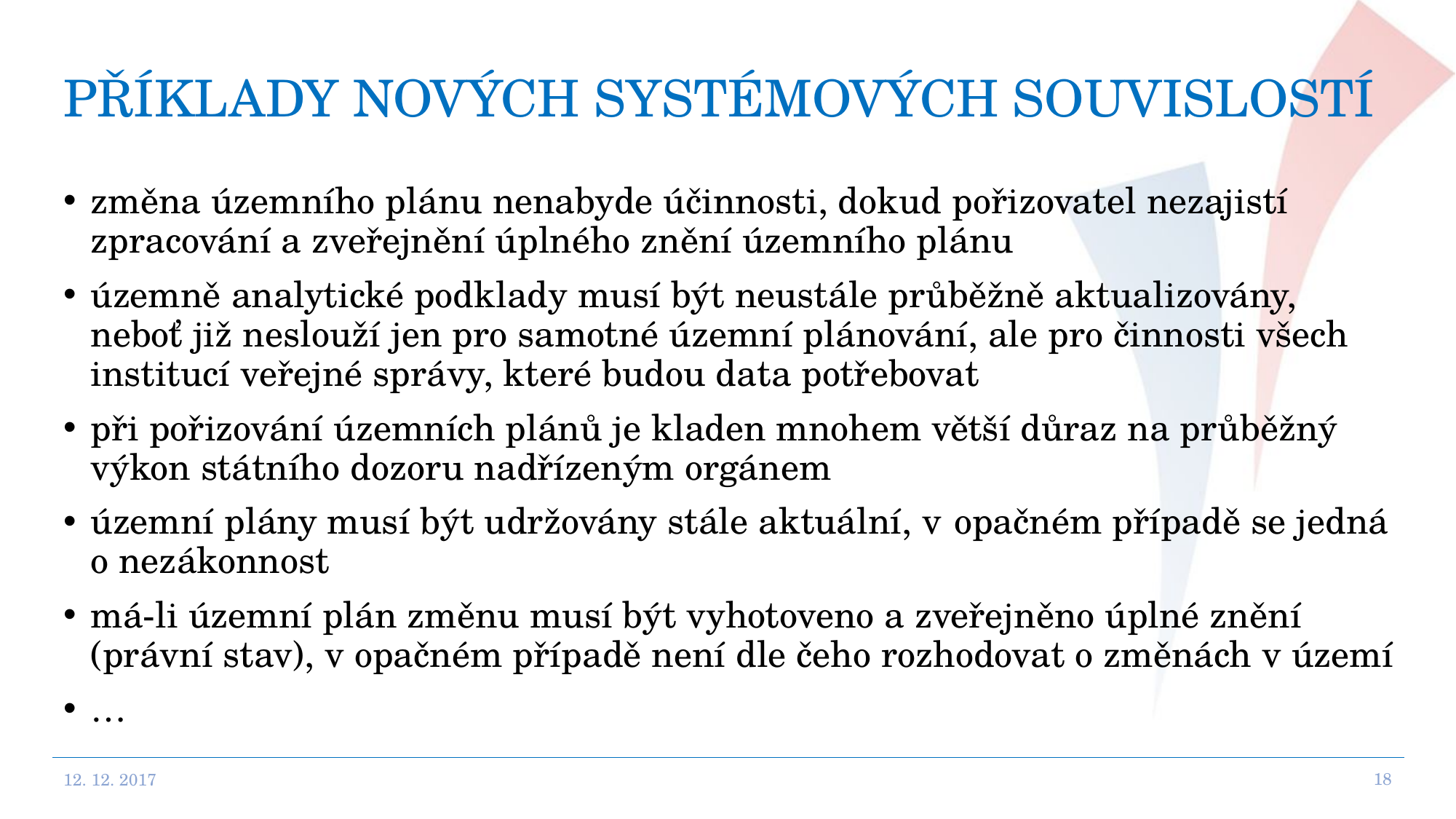

# Příklady nových systémových souvislostí
změna územního plánu nenabyde účinnosti, dokud pořizovatel nezajistí zpracování a zveřejnění úplného znění územního plánu
územně analytické podklady musí být neustále průběžně aktualizovány,
neboť již neslouží jen pro samotné územní plánování, ale pro činnosti všech
institucí veřejné správy, které budou data potřebovat
při pořizování územních plánů je kladen mnohem větší důraz na průběžný výkon státního dozoru nadřízeným orgánem
územní plány musí být udržovány stále aktuální, v opačném případě se jedná
o nezákonnost
má-li územní plán změnu musí být vyhotoveno a zveřejněno úplné znění
(právní stav), v opačném případě není dle čeho rozhodovat o změnách v území
…

12. 12. 2017
18